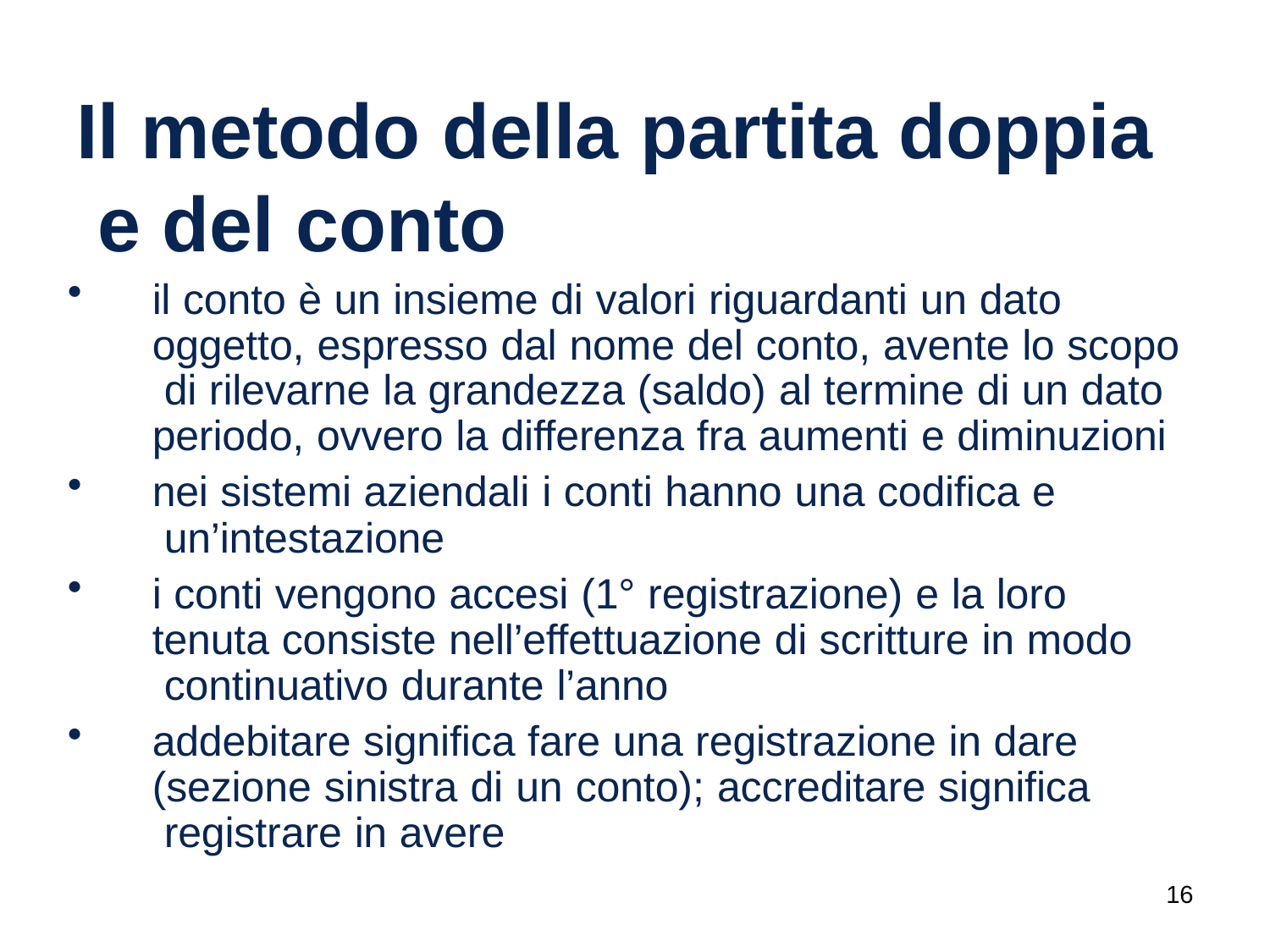

# Il metodo della partita doppia  e del conto
il conto è un insieme di valori riguardanti un dato  oggetto, espresso dal nome del conto, avente lo scopo  di rilevarne la grandezza (saldo) al termine di un dato  periodo, ovvero la differenza fra aumenti e diminuzioni
nei sistemi aziendali i conti hanno una codifica e  un’intestazione
i conti vengono accesi (1° registrazione) e la loro  tenuta consiste nell’effettuazione di scritture in modo  continuativo durante l’anno
addebitare significa fare una registrazione in dare  (sezione sinistra di un conto); accreditare significa  registrare in avere
16